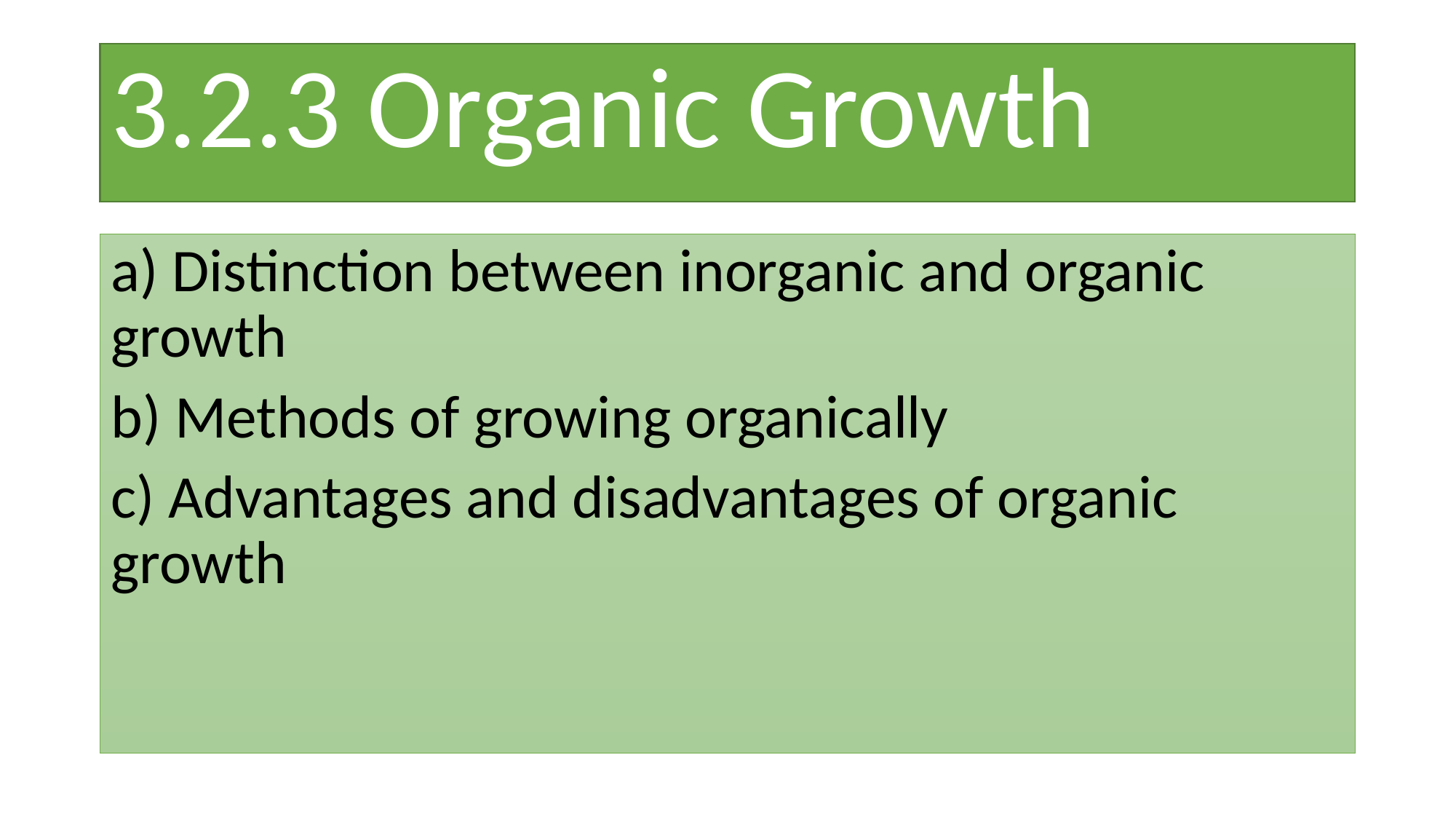

# 3.2.3 Organic Growth
a) Distinction between inorganic and organic growth
b) Methods of growing organically
c) Advantages and disadvantages of organic growth